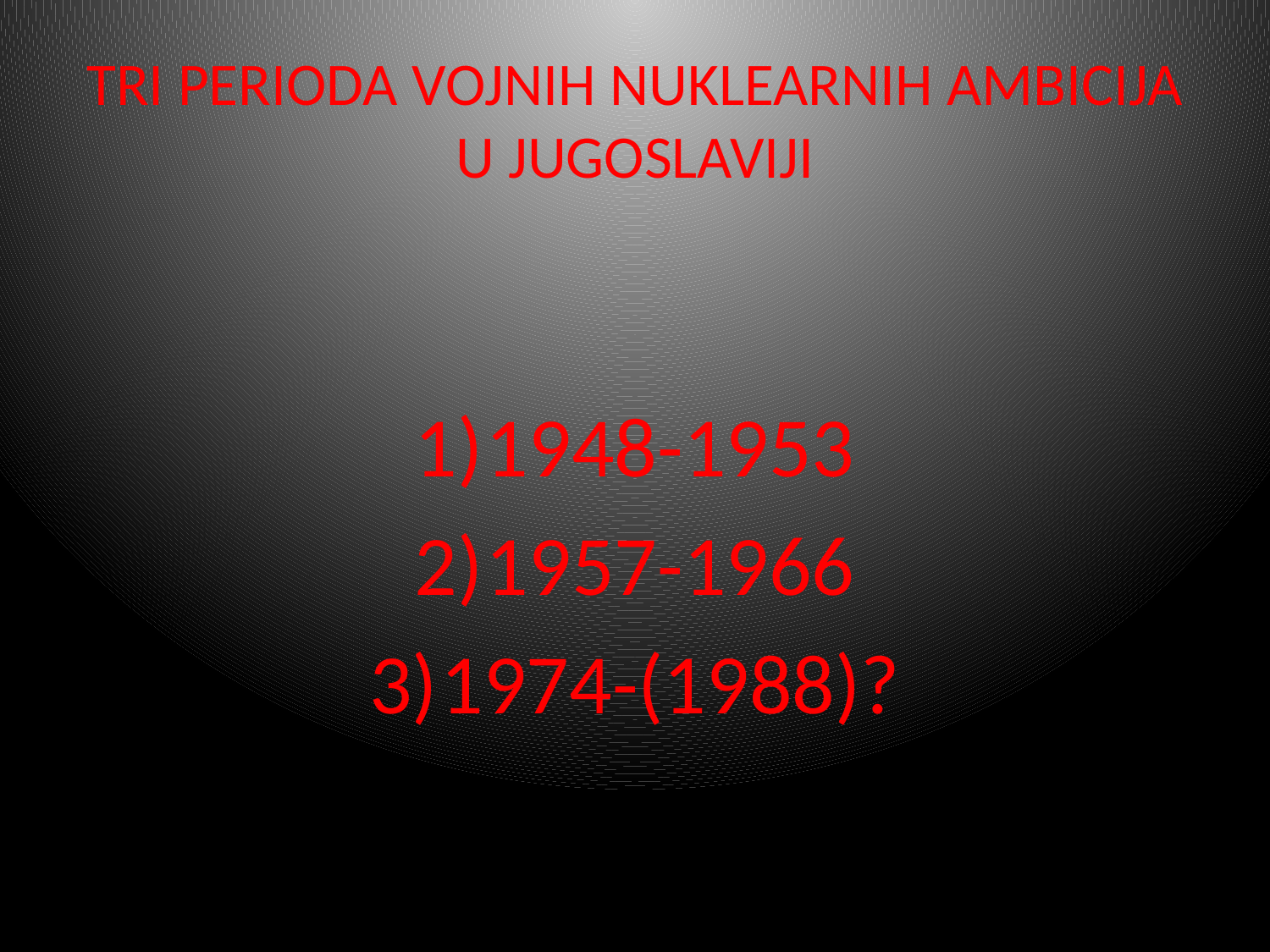

# TRI PERIODA VOJNIH NUKLEARNIH AMBICIJA U JUGOSLAVIJI

1948-1953
1957-1966
1974-(1988)?